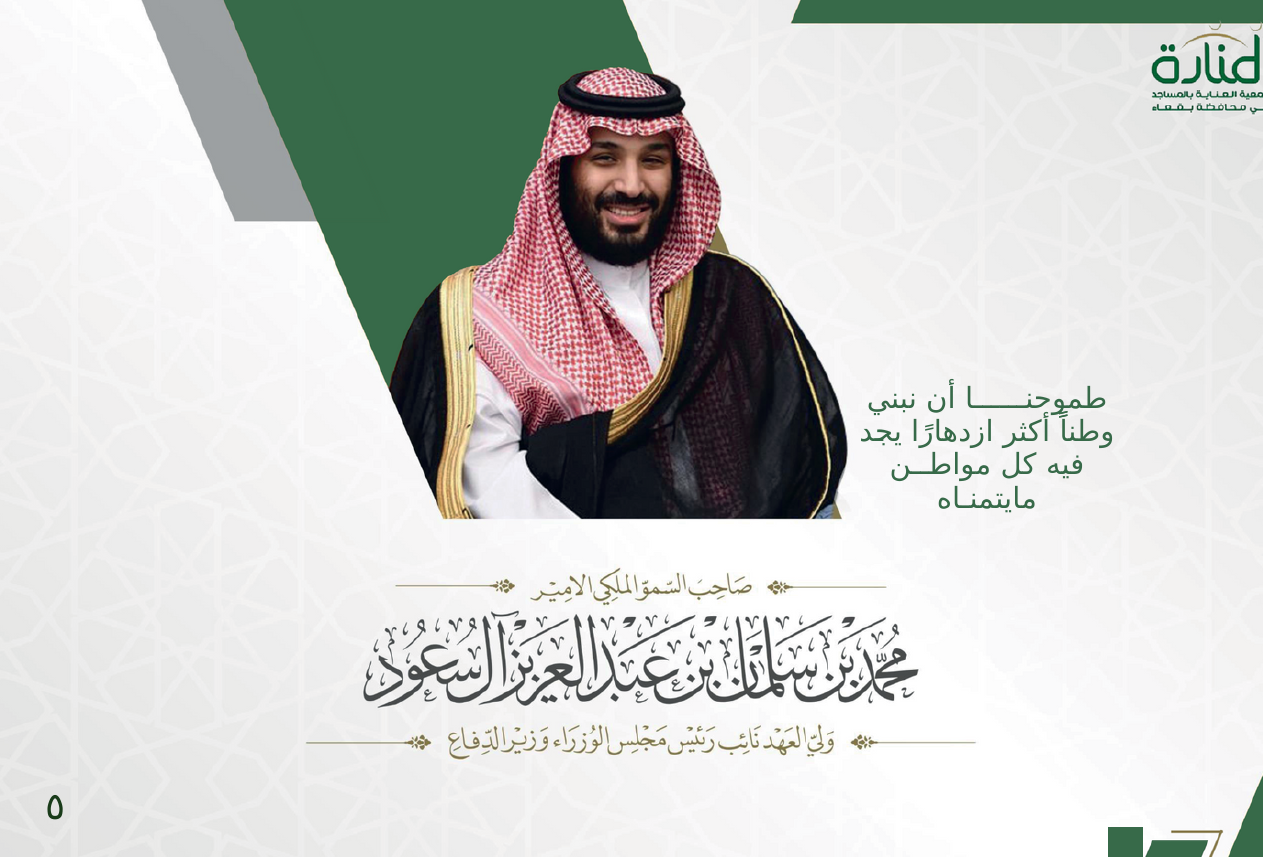

ﻃﻤﻮﺣﻨــــــﺎ أن ﻧﺒﻨﻲ وﻃﻨﺎًً أﻛﺜﺮ ازدﻫﺎرًا ﻳﺠﺪ ﻓﻴﻪ ﻛﻞ ﻣﻮاﻃــﻦ ﻣﺎﻳﺘﻤﻨـﺎه

٥